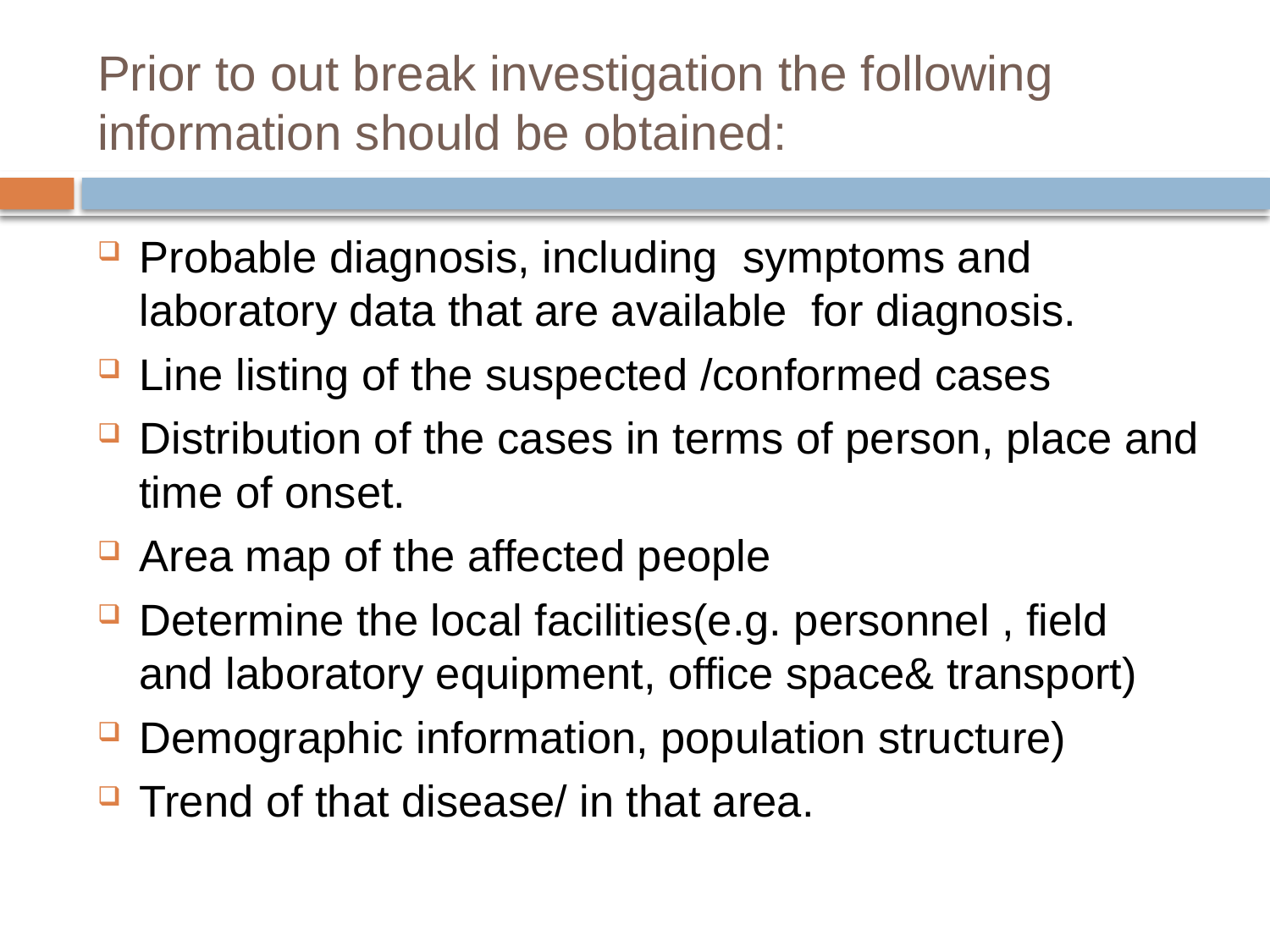

# Prior to out break investigation the following information should be obtained:
Probable diagnosis, including  symptoms and laboratory data that are available  for diagnosis.
Line listing of the suspected /conformed cases
Distribution of the cases in terms of person, place and time of onset.
Area map of the affected people
Determine the local facilities(e.g. personnel , field  and laboratory equipment, office space& transport)
Demographic information, population structure)
Trend of that disease/ in that area.